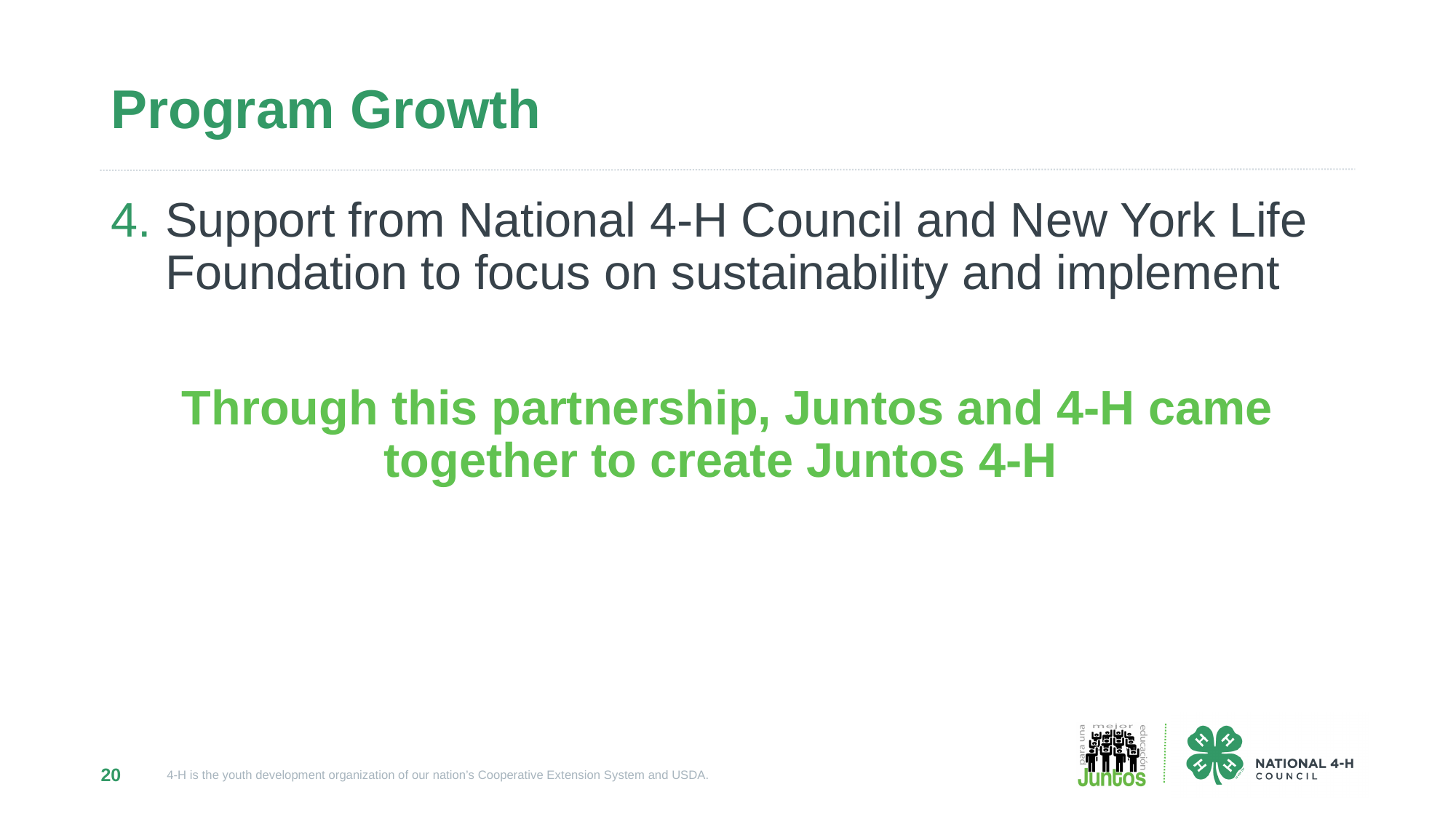

# Program Growth
Support from National 4-H Council and New York Life Foundation to focus on sustainability and implement

Through this partnership, Juntos and 4-H came together to create Juntos 4-H

20